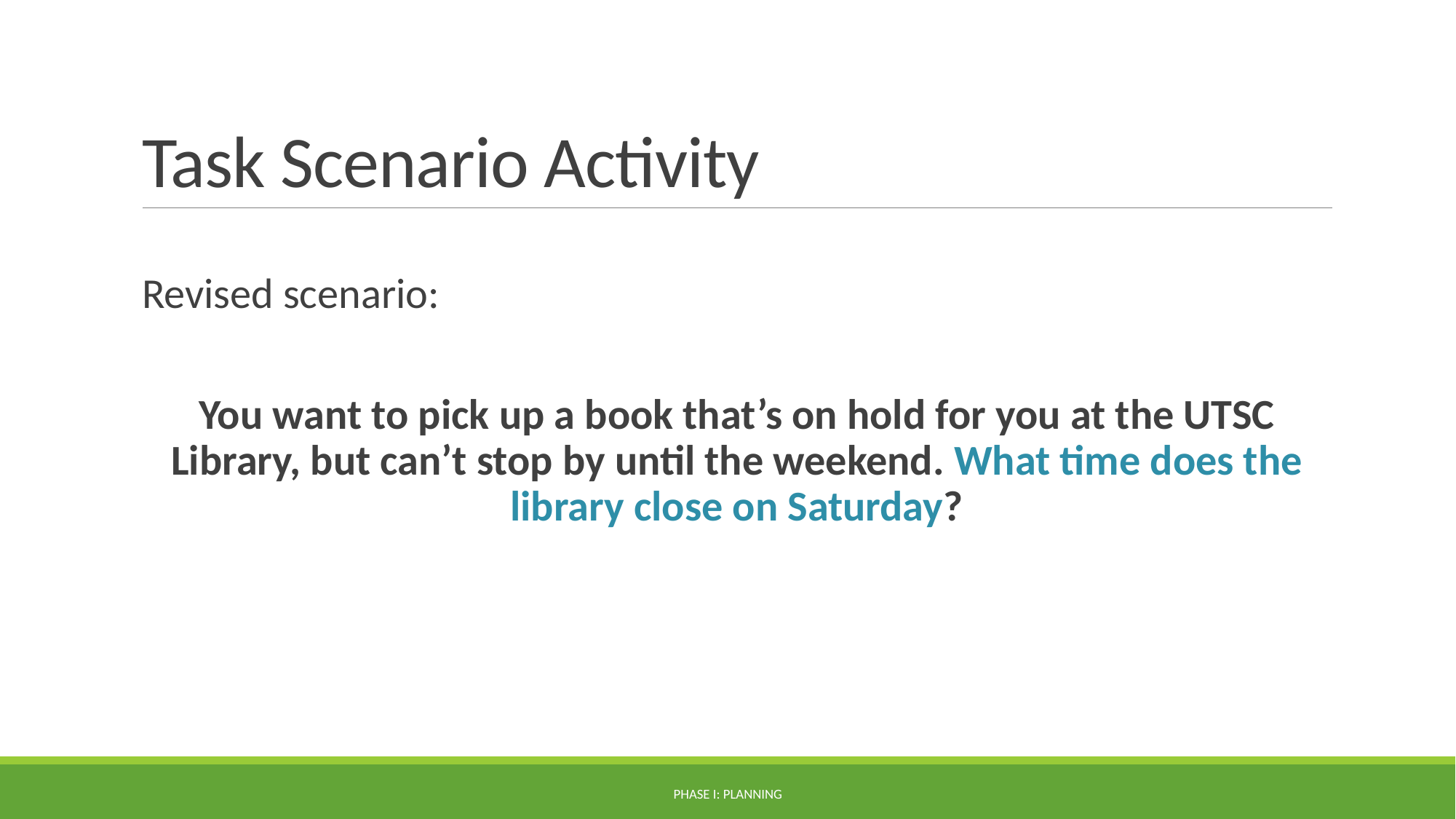

# Task Scenario Activity
Revised scenario:

You want to pick up a book that’s on hold for you at the UTSC Library, but can’t stop by until the weekend. What time does the library close on Saturday?

Phase I: Planning